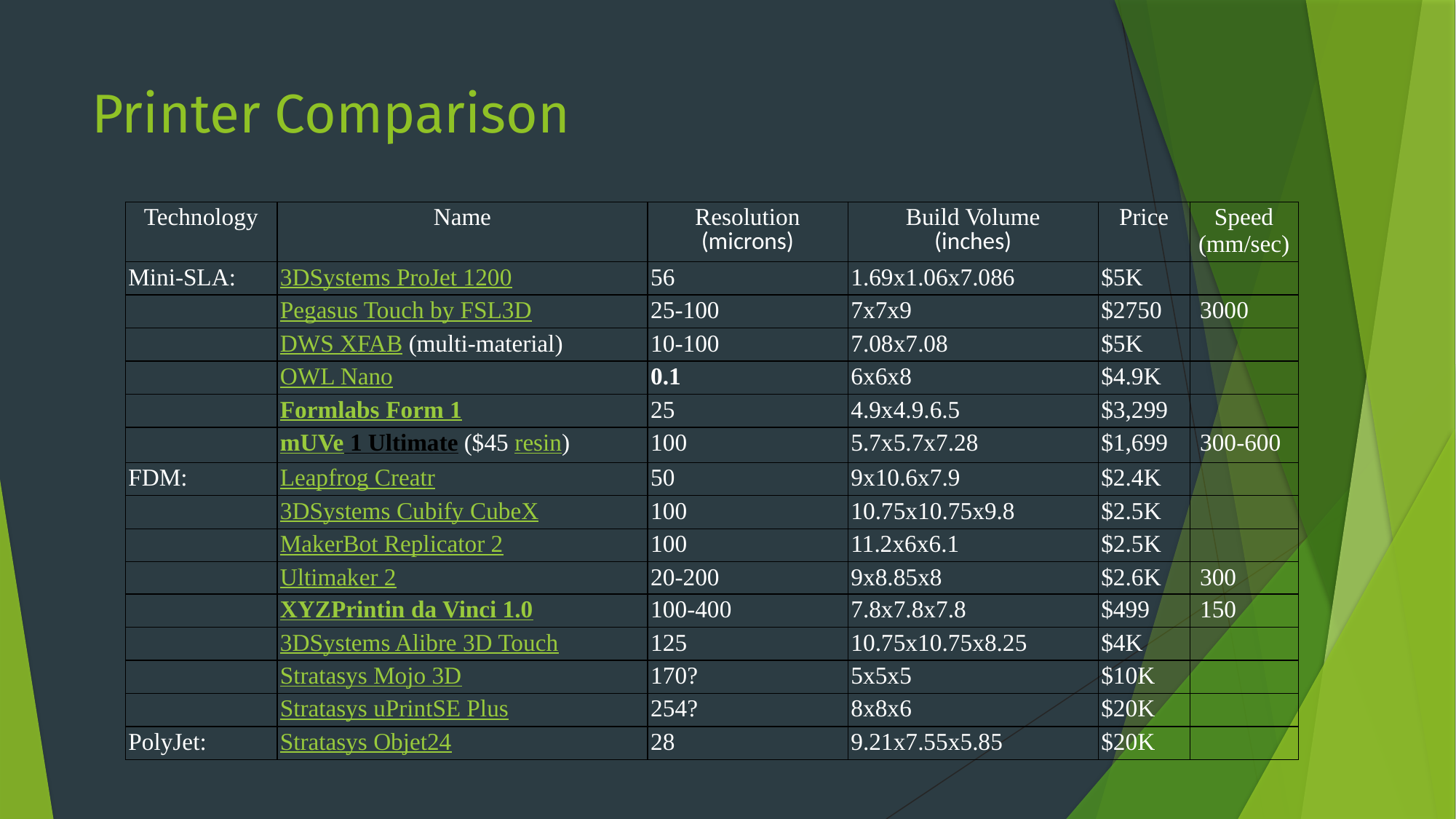

# Printer Comparison
| Technology | Name | Resolution (microns) | Build Volume (inches) | Price | Speed (mm/sec) |
| --- | --- | --- | --- | --- | --- |
| Mini-SLA: | 3DSystems ProJet 1200 | 56 | 1.69x1.06x7.086 | $5K |  |
|  | Pegasus Touch by FSL3D | 25-100 | 7x7x9 | $2750 | 3000 |
|  | DWS XFAB (multi-material) | 10-100 | 7.08x7.08 | $5K |  |
|  | OWL Nano | 0.1 | 6x6x8 | $4.9K |  |
|  | Formlabs Form 1 | 25 | 4.9x4.9.6.5 | $3,299 |  |
|  | mUVe 1 Ultimate ($45 resin) | 100 | 5.7x5.7x7.28 | $1,699 | 300-600 |
| FDM: | Leapfrog Creatr | 50 | 9x10.6x7.9 | $2.4K |  |
|  | 3DSystems Cubify CubeX | 100 | 10.75x10.75x9.8 | $2.5K |  |
|  | MakerBot Replicator 2 | 100 | 11.2x6x6.1 | $2.5K |  |
|  | Ultimaker 2 | 20-200 | 9x8.85x8 | $2.6K | 300 |
|  | XYZPrintin da Vinci 1.0 | 100-400 | 7.8x7.8x7.8 | $499 | 150 |
|  | 3DSystems Alibre 3D Touch | 125 | 10.75x10.75x8.25 | $4K |  |
|  | Stratasys Mojo 3D | 170? | 5x5x5 | $10K |  |
|  | Stratasys uPrintSE Plus | 254? | 8x8x6 | $20K |  |
| PolyJet: | Stratasys Objet24 | 28 | 9.21x7.55x5.85 | $20K |  |